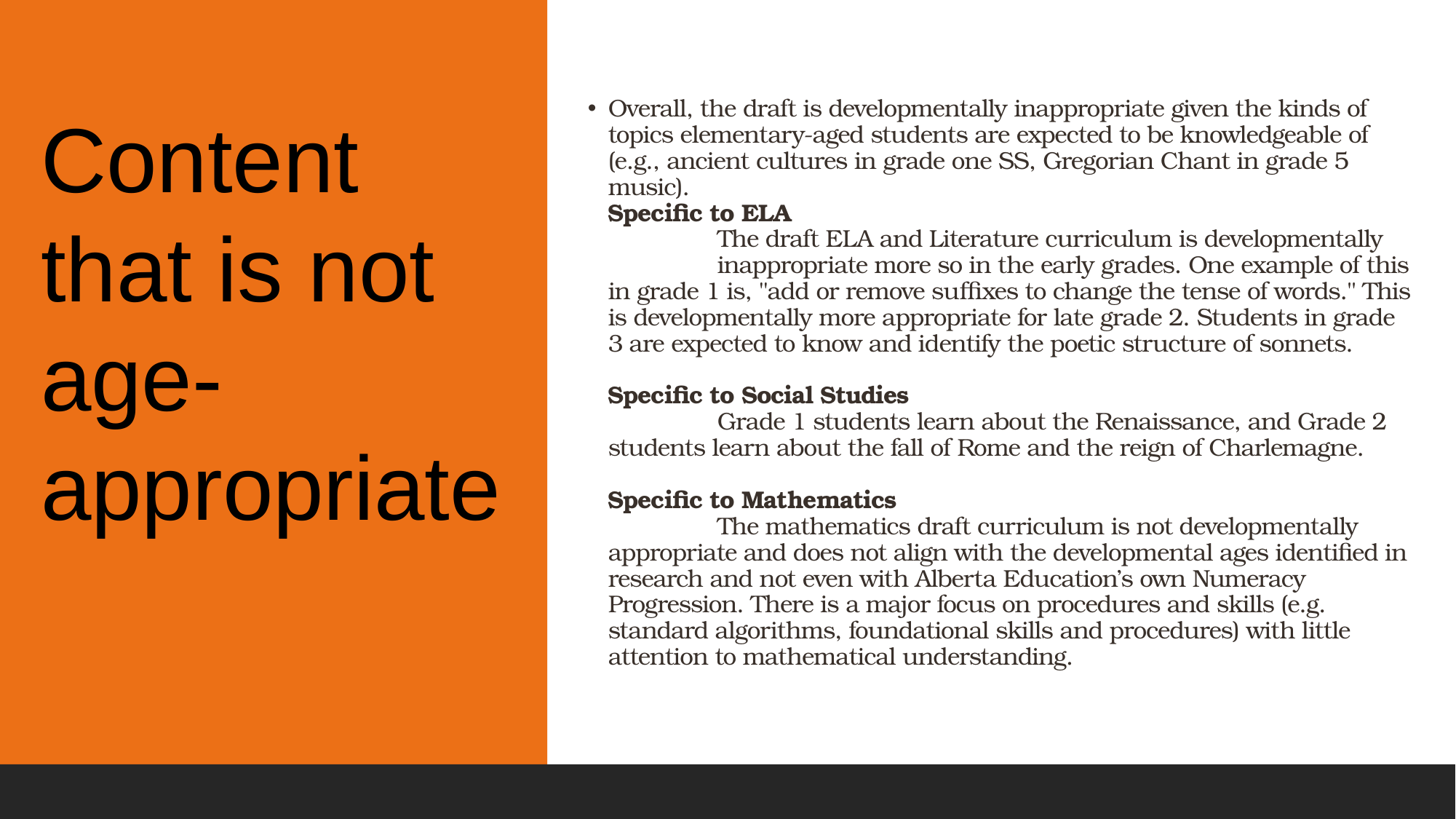

# Overall, the draft is developmentally inappropriate given the kinds of topics elementary-aged students are expected to be knowledgeable of (e.g., ancient cultures in grade one SS, Gregorian Chant in grade 5 music). Specific to ELA The draft ELA and Literature curriculum is developmentally 	inappropriate more so in the early grades. One example of this in grade 1 is, "add or remove suffixes to change the tense of words." This is developmentally more appropriate for late grade 2. Students in grade 3 are expected to know and identify the poetic structure of sonnets. Specific to Social Studies Grade 1 students learn about the Renaissance, and Grade 2 students learn about the fall of Rome and the reign of Charlemagne. Specific to Mathematics The mathematics draft curriculum is not developmentally appropriate and does not align with the developmental ages identified in research and not even with Alberta Education’s own Numeracy Progression. There is a major focus on procedures and skills (e.g. standard algorithms, foundational skills and procedures) with little attention to mathematical understanding.
Content that is not age-appropriate